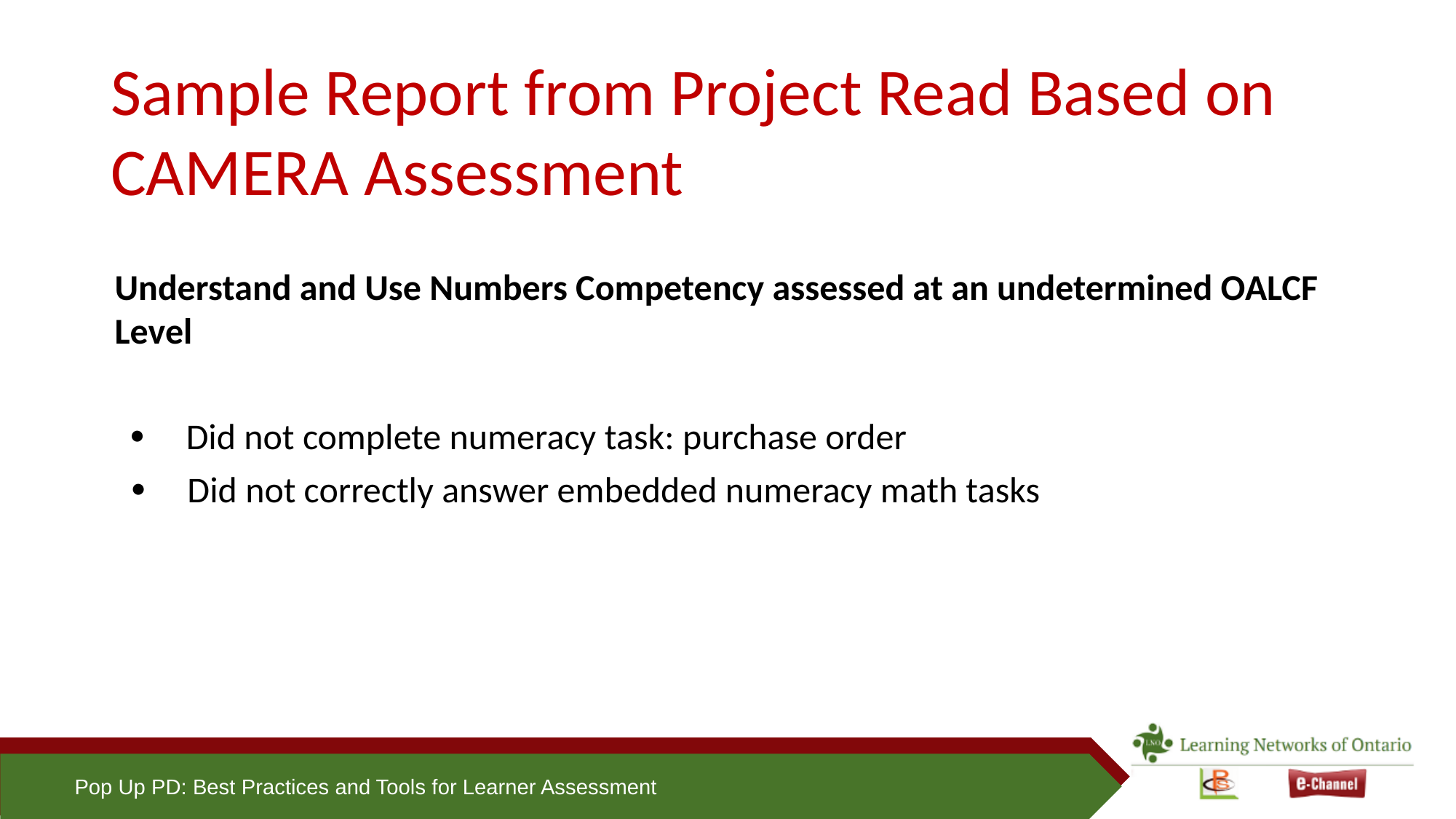

Sample Report from Project Read Based on CAMERA Assessment
Understand and Use Numbers Competency assessed at an undetermined OALCF Level

Did not complete numeracy task: purchase order
Did not correctly answer embedded numeracy math tasks